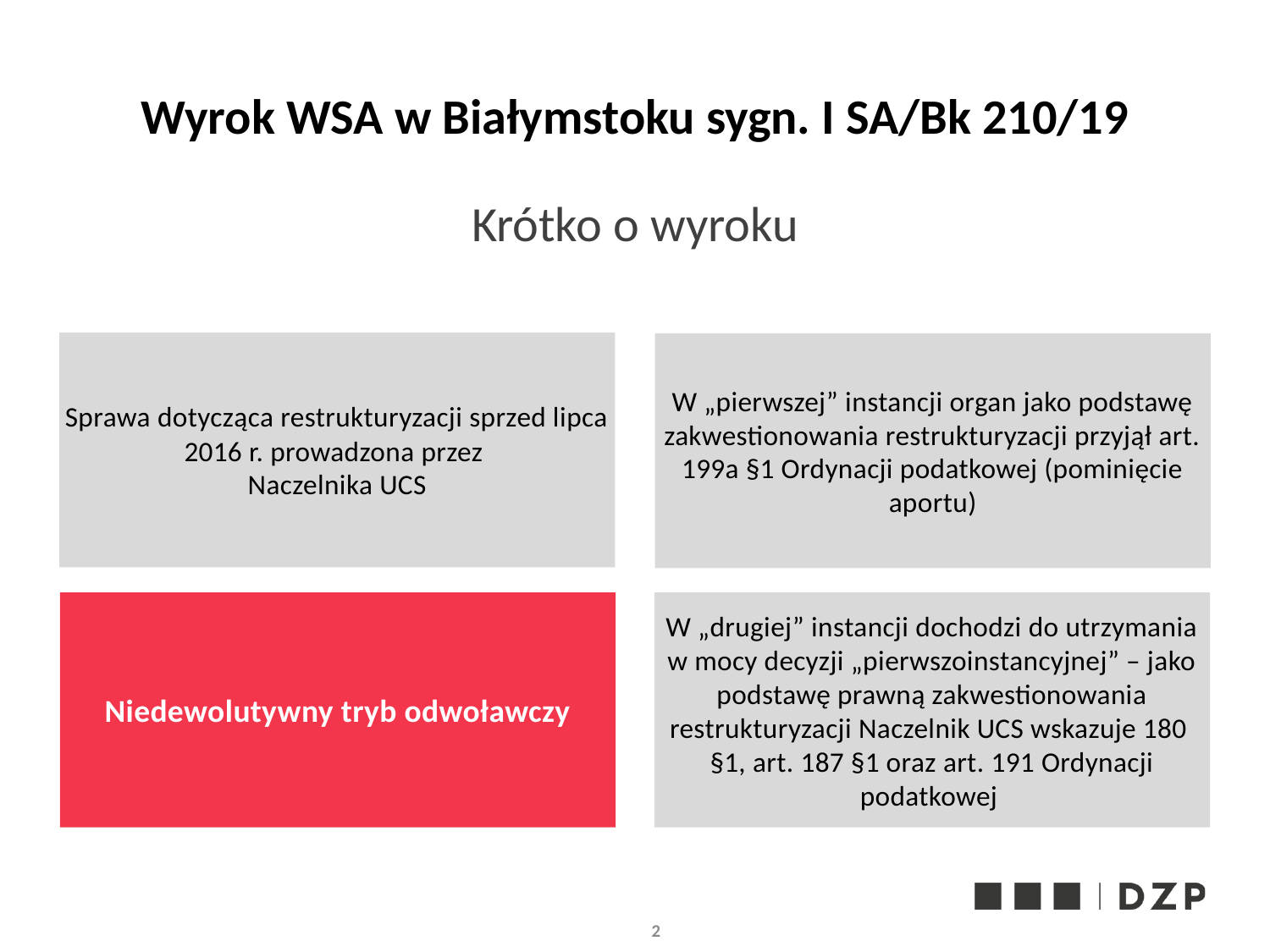

# Wyrok WSA w Białymstoku sygn. I SA/Bk 210/19
Krótko o wyroku
Sprawa dotycząca restrukturyzacji sprzed lipca 2016 r. prowadzona przez
Naczelnika UCS
W „pierwszej” instancji organ jako podstawę zakwestionowania restrukturyzacji przyjął art. 199a §1 Ordynacji podatkowej (pominięcie aportu)
Niedewolutywny tryb odwoławczy
W „drugiej” instancji dochodzi do utrzymania w mocy decyzji „pierwszoinstancyjnej” – jako podstawę prawną zakwestionowania restrukturyzacji Naczelnik UCS wskazuje 180  §1, art. 187 §1 oraz art. 191 Ordynacji podatkowej
2